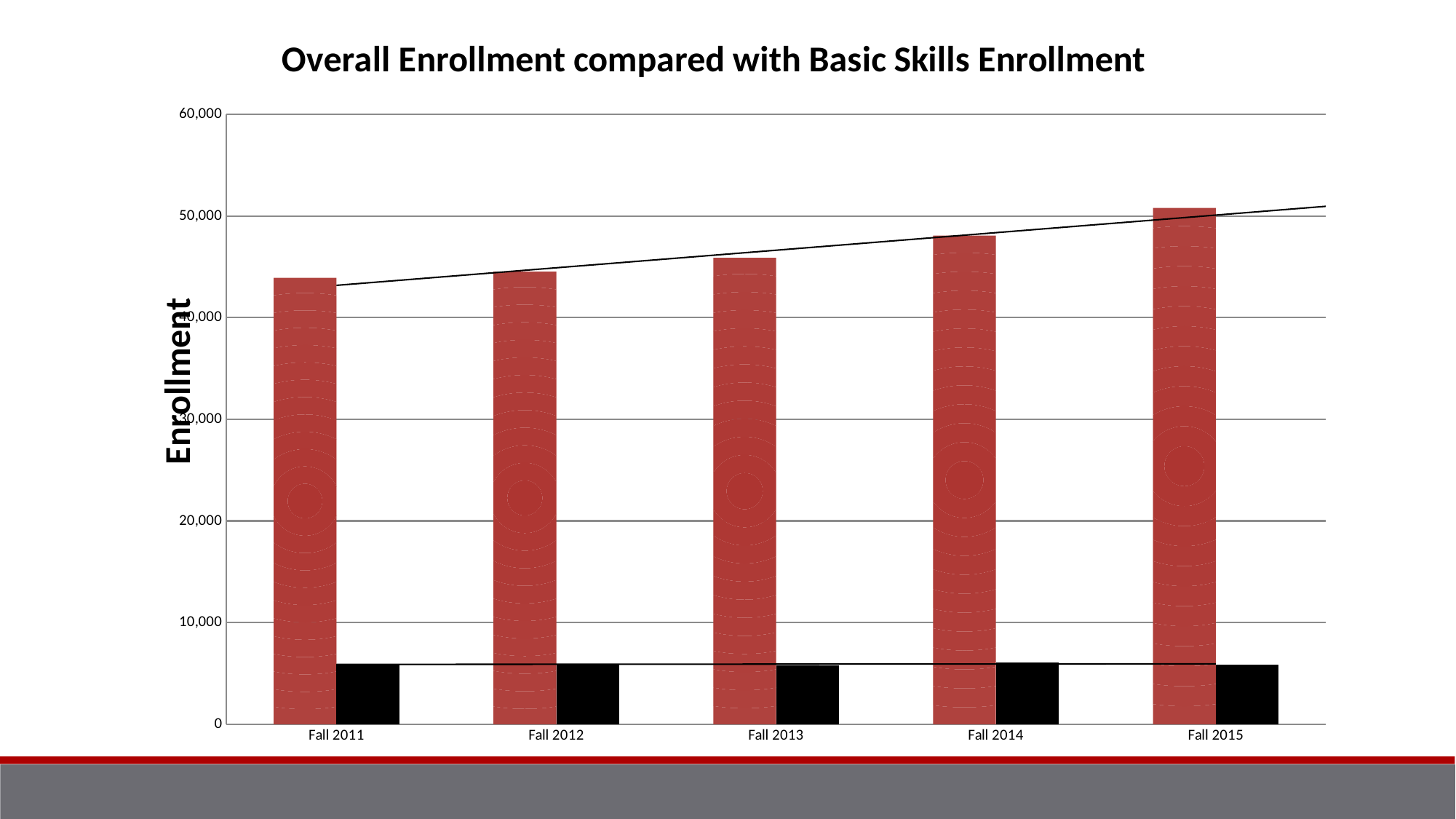

### Chart: Overall Enrollment compared with Basic Skills Enrollment

| Category | Overall enrollment | basic skills enrollment |
|---|---|---|
| Fall 2011 | 43909.0 | 5908.0 |
| Fall 2012 | 44521.0 | 5905.0 |
| Fall 2013 | 45873.0 | 5754.0 |
| Fall 2014 | 48058.0 | 6101.0 |
| Fall 2015 | 50777.0 | 5877.0 |